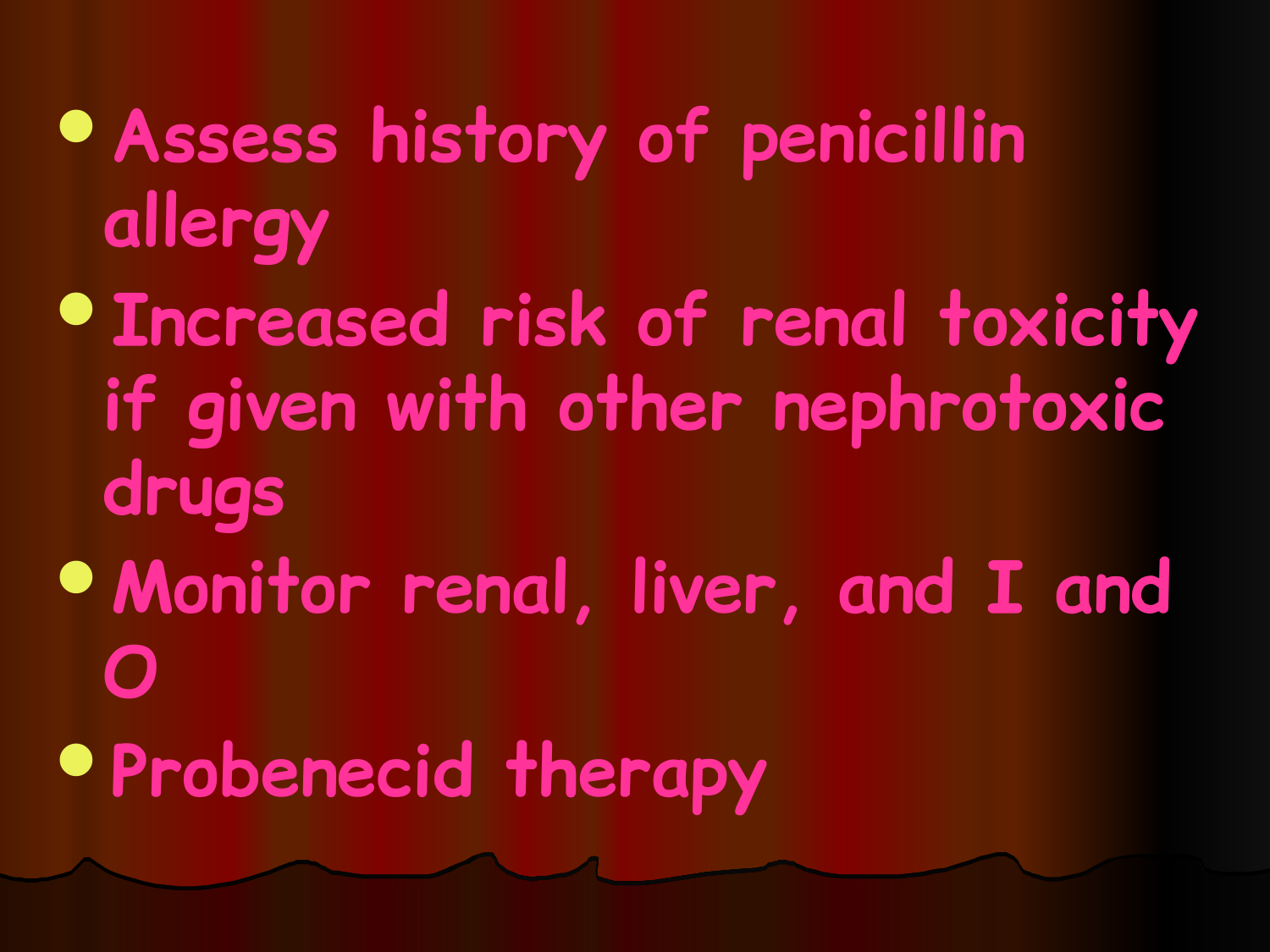

Assess history of penicillin allergy
Increased risk of renal toxicity if given with other nephrotoxic drugs
Monitor renal, liver, and I and O
Probenecid therapy